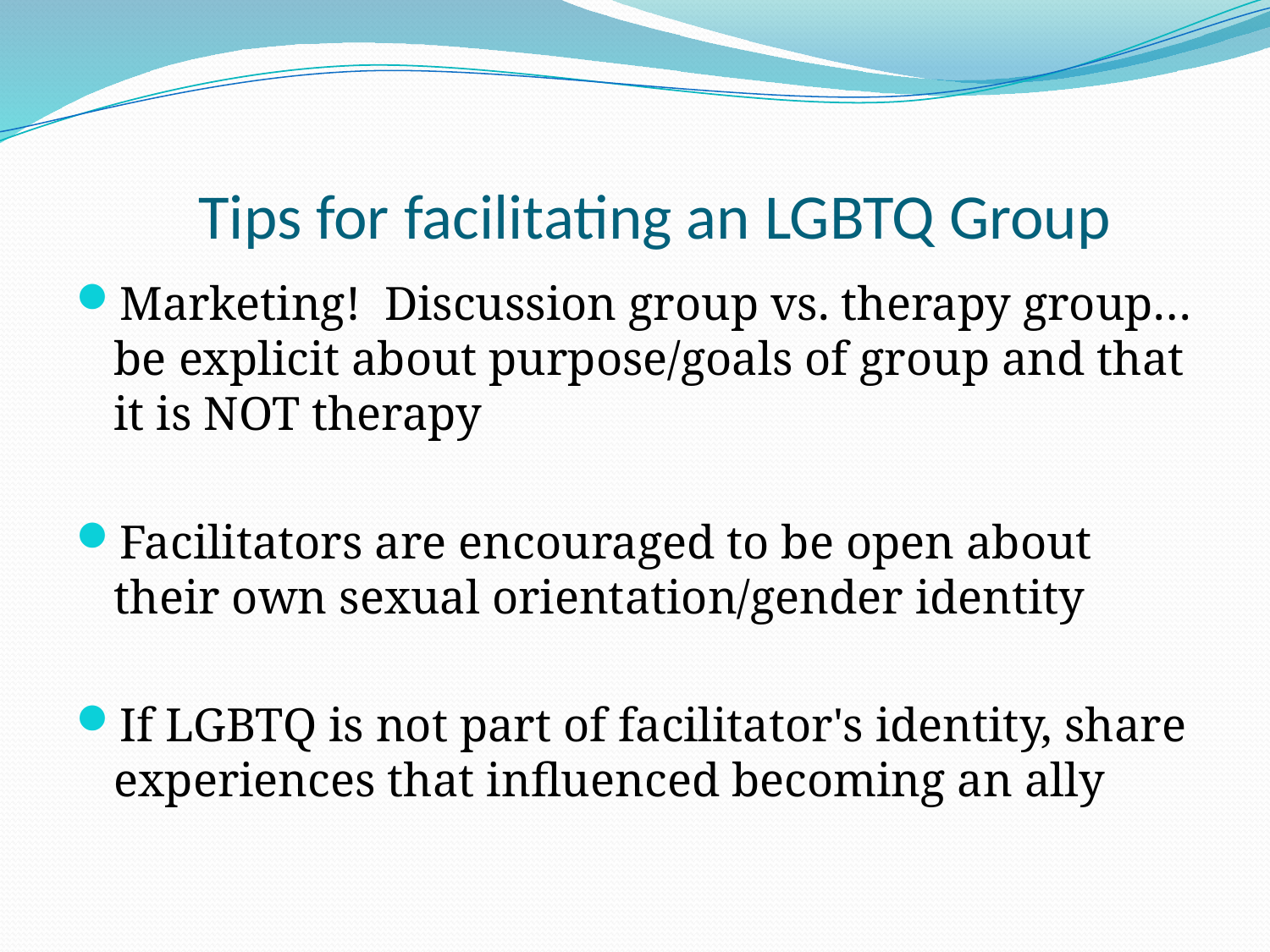

# Tips for facilitating an LGBTQ Group
Marketing!  Discussion group vs. therapy group…be explicit about purpose/goals of group and that it is NOT therapy

Facilitators are encouraged to be open about their own sexual orientation/gender identity

If LGBTQ is not part of facilitator's identity, share experiences that influenced becoming an ally